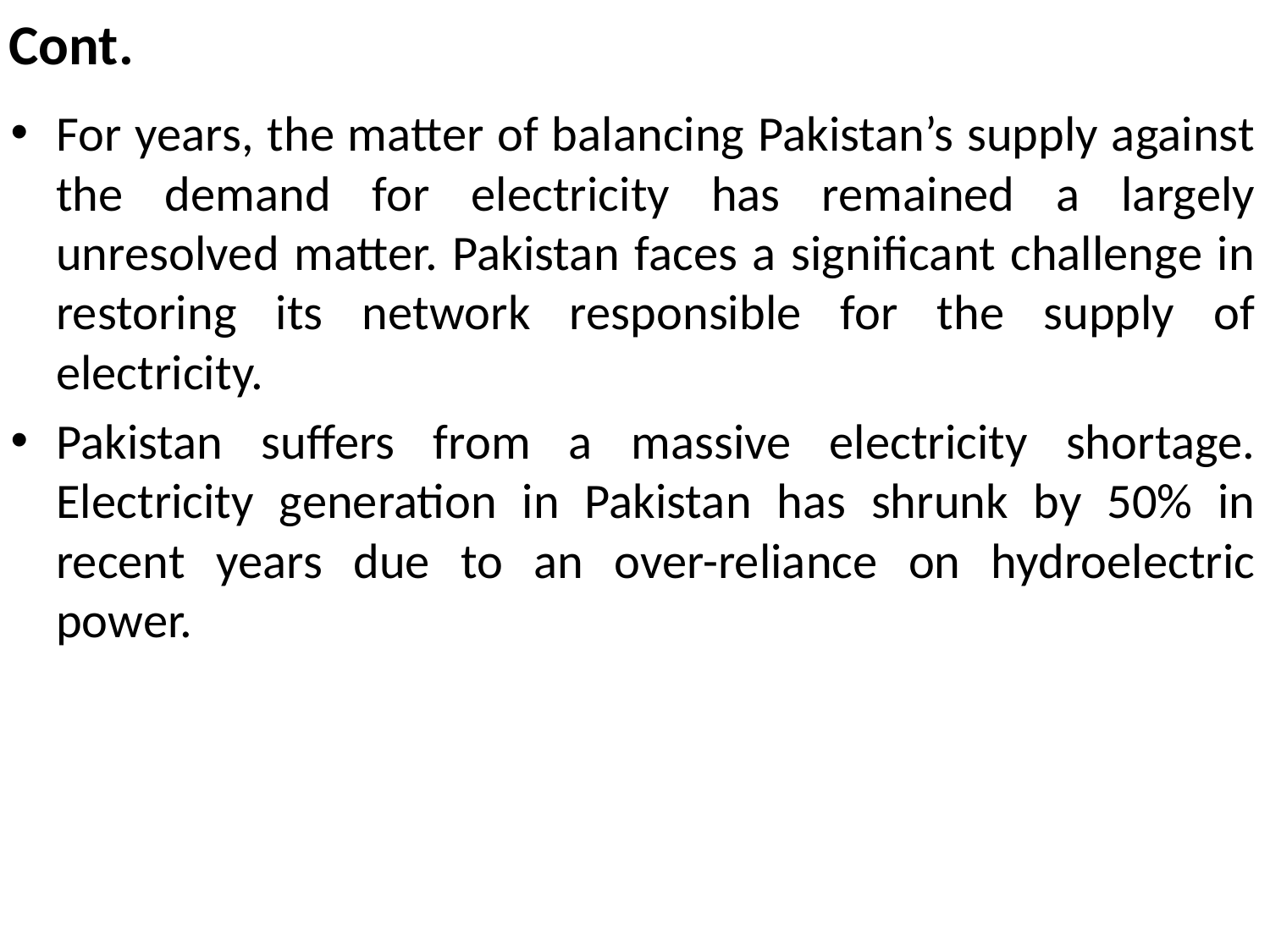

# Cont.
For years, the matter of balancing Pakistan’s supply against the demand for electricity has remained a largely unresolved matter. Pakistan faces a significant challenge in restoring its network responsible for the supply of electricity.
Pakistan suffers from a massive electricity shortage. Electricity generation in Pakistan has shrunk by 50% in recent years due to an over-reliance on hydroelectric power.